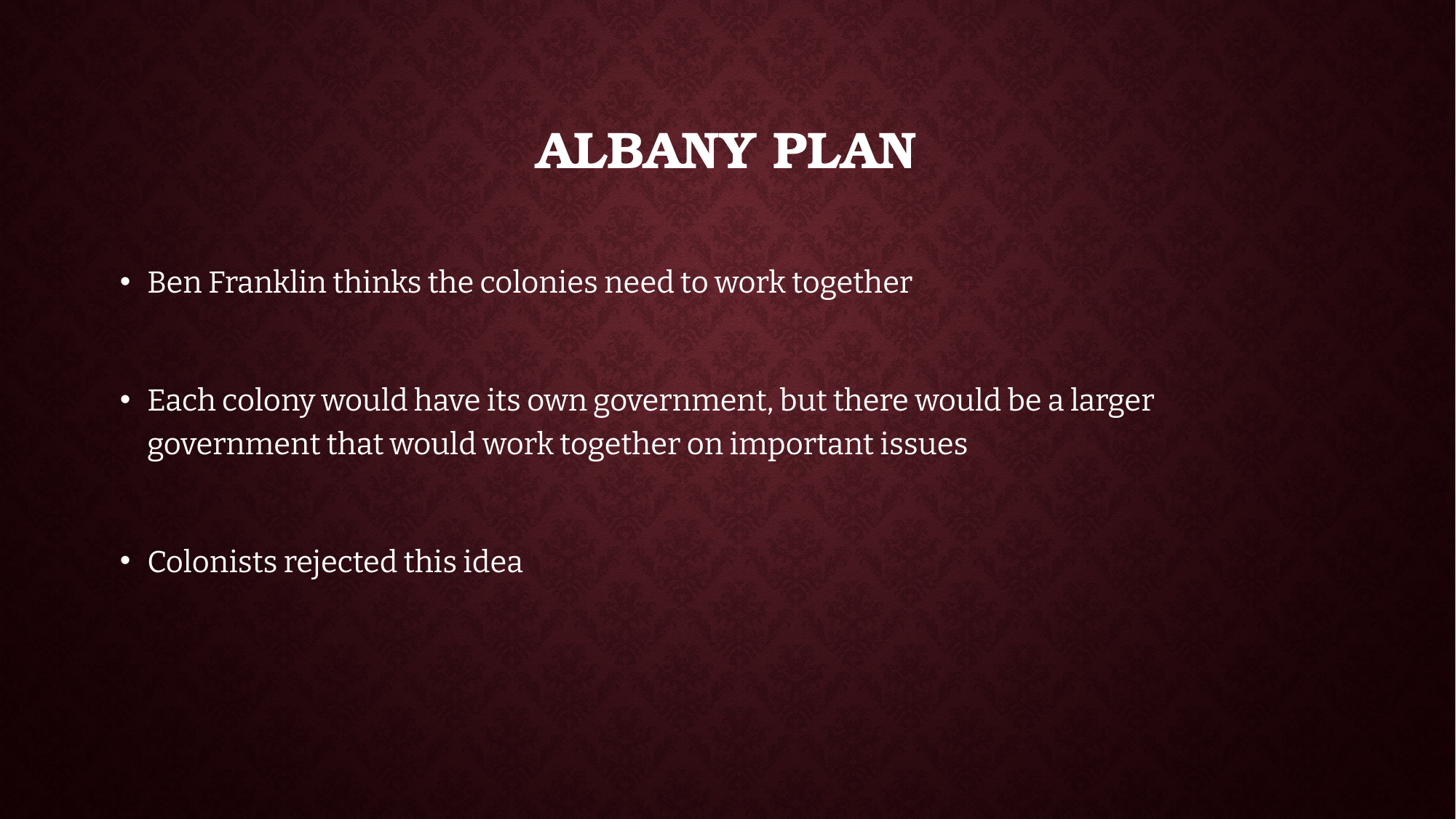

# Albany plan
Ben Franklin thinks the colonies need to work together

Each colony would have its own government, but there would be a larger government that would work together on important issues

Colonists rejected this idea